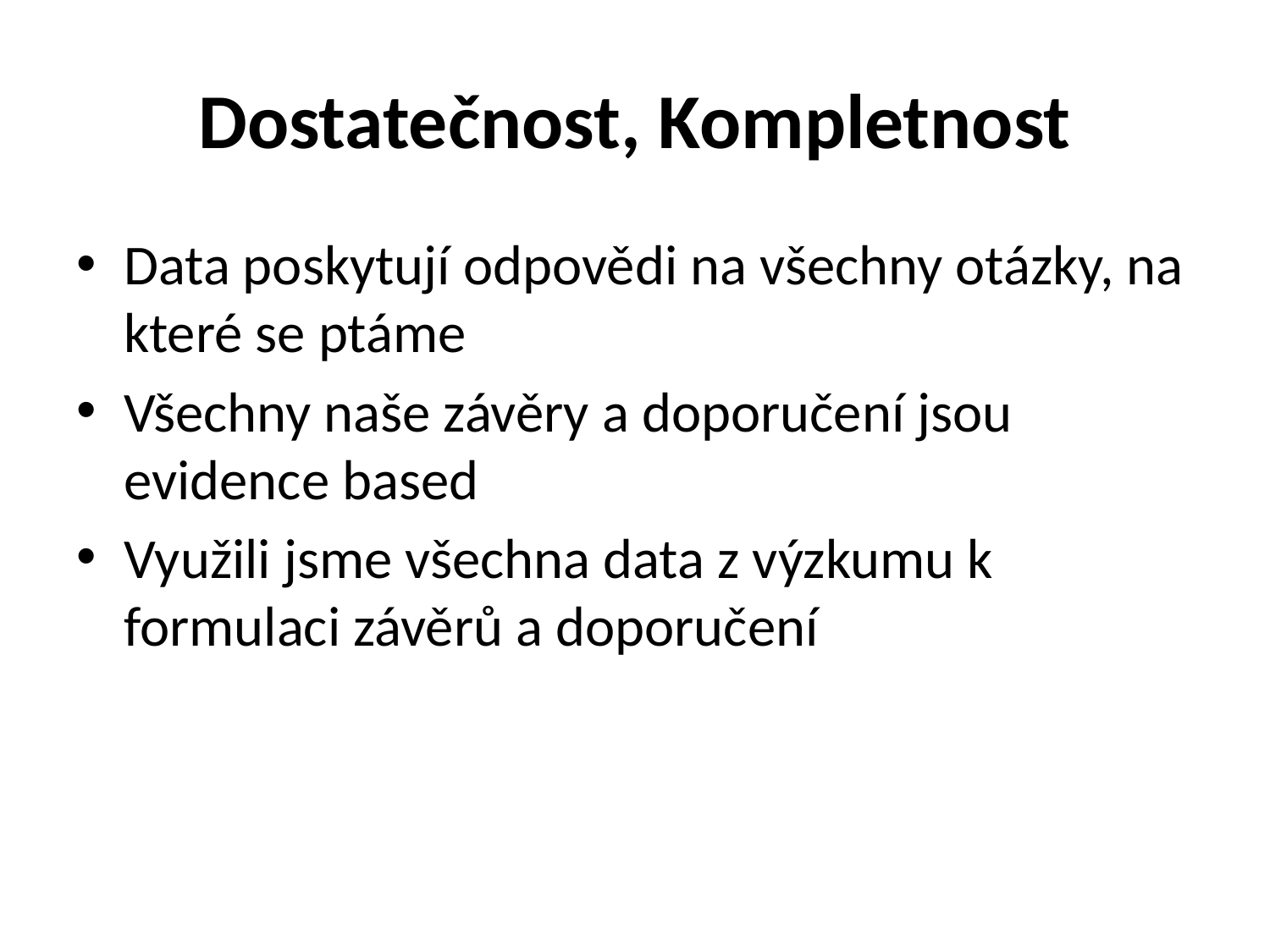

# Dostatečnost, Kompletnost
Data poskytují odpovědi na všechny otázky, na které se ptáme
Všechny naše závěry a doporučení jsou evidence based
Využili jsme všechna data z výzkumu k formulaci závěrů a doporučení